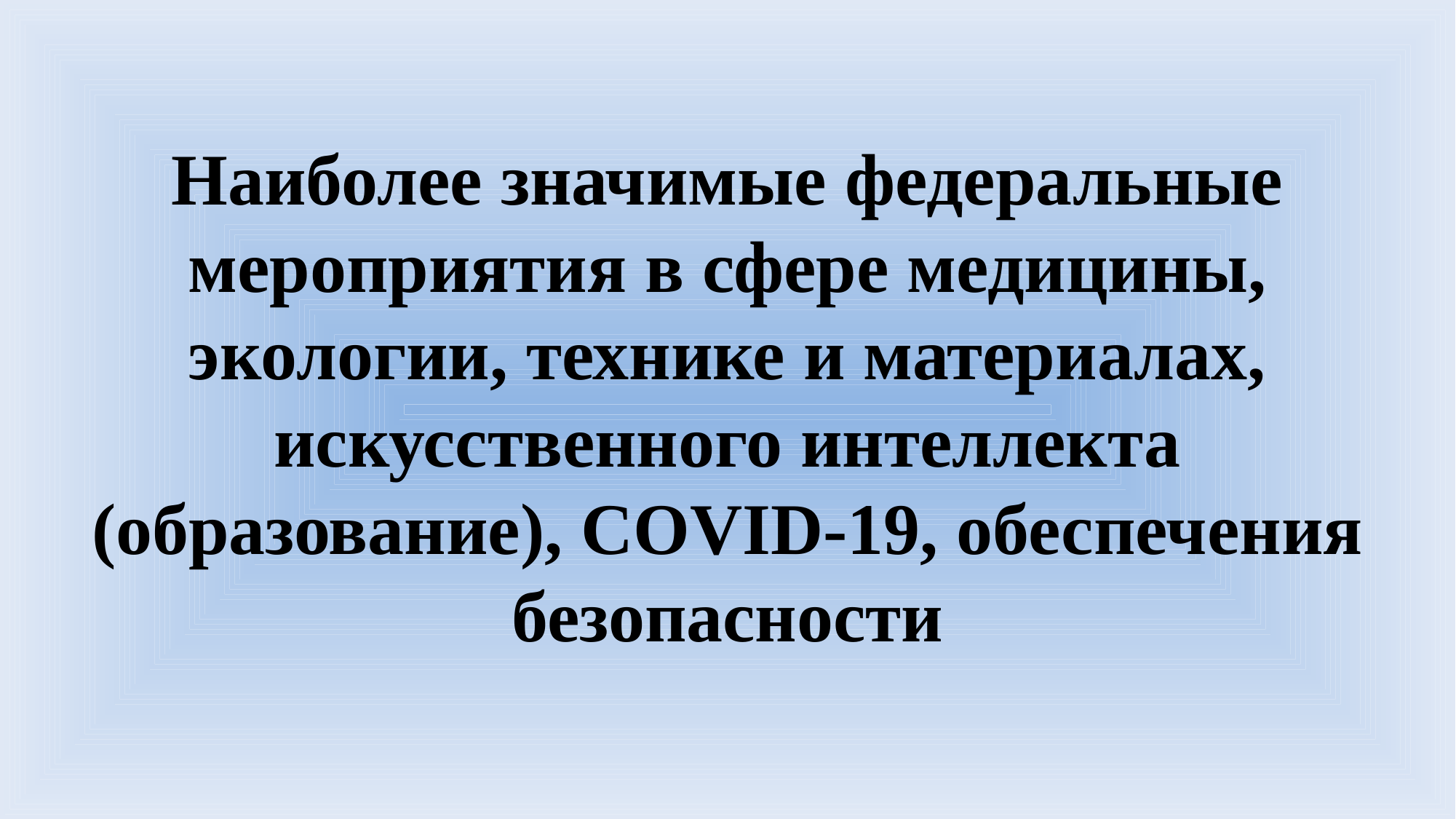

# Наиболее значимые федеральные мероприятия в сфере медицины, экологии, технике и материалах, искусственного интеллекта (образование), COVID-19, обеспечения безопасности